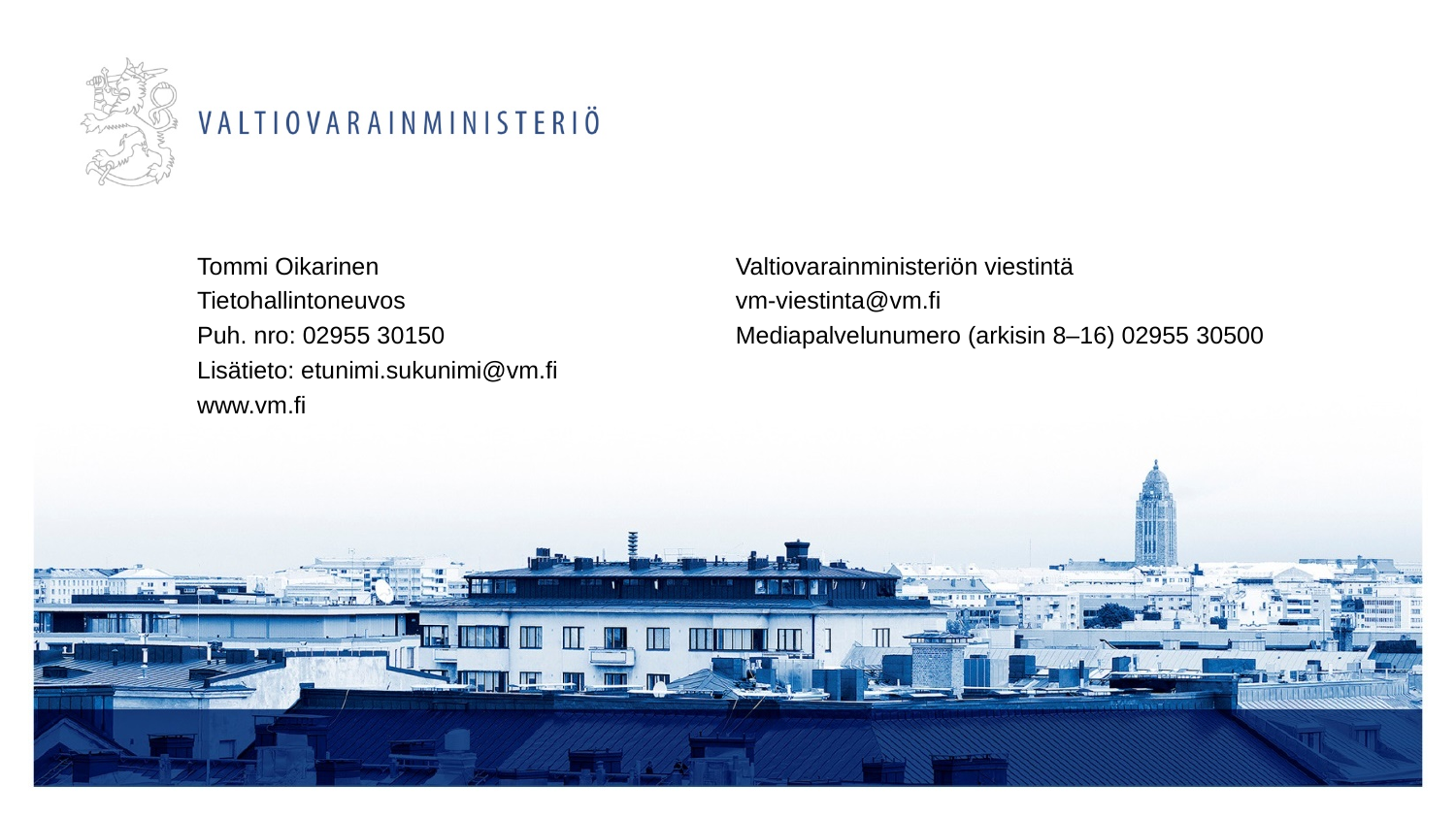

Tommi Oikarinen
Tietohallintoneuvos
Puh. nro: 02955 30150
Lisätieto: etunimi.sukunimi@vm.fi
www.vm.fi
Valtiovarainministeriön viestintä
vm-viestinta@vm.fi
Mediapalvelunumero (arkisin 8–16) 02955 30500